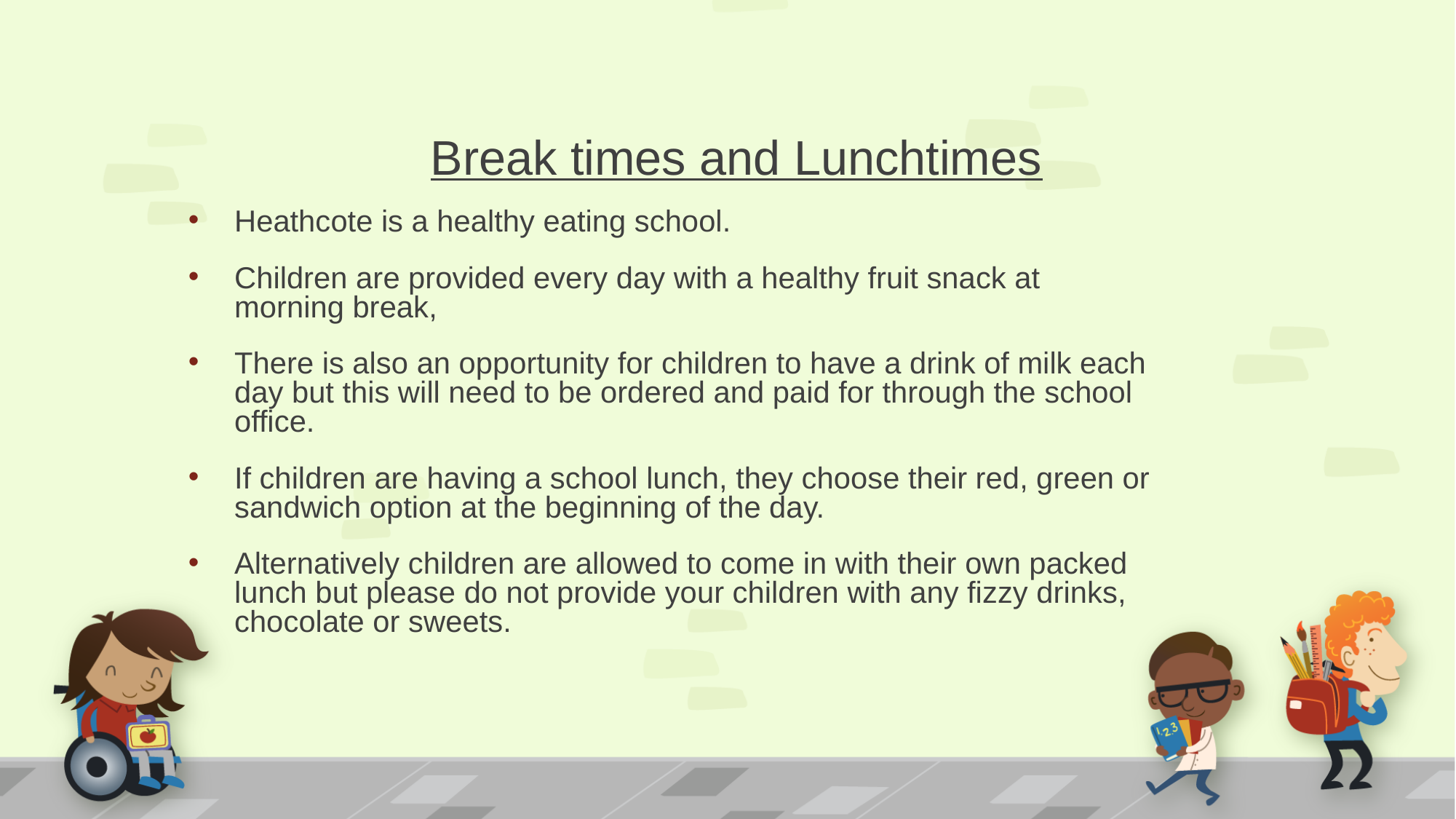

# Break times and Lunchtimes
Heathcote is a healthy eating school.
Children are provided every day with a healthy fruit snack at morning break,
There is also an opportunity for children to have a drink of milk each day but this will need to be ordered and paid for through the school office.
If children are having a school lunch, they choose their red, green or sandwich option at the beginning of the day.
Alternatively children are allowed to come in with their own packed lunch but please do not provide your children with any fizzy drinks, chocolate or sweets.